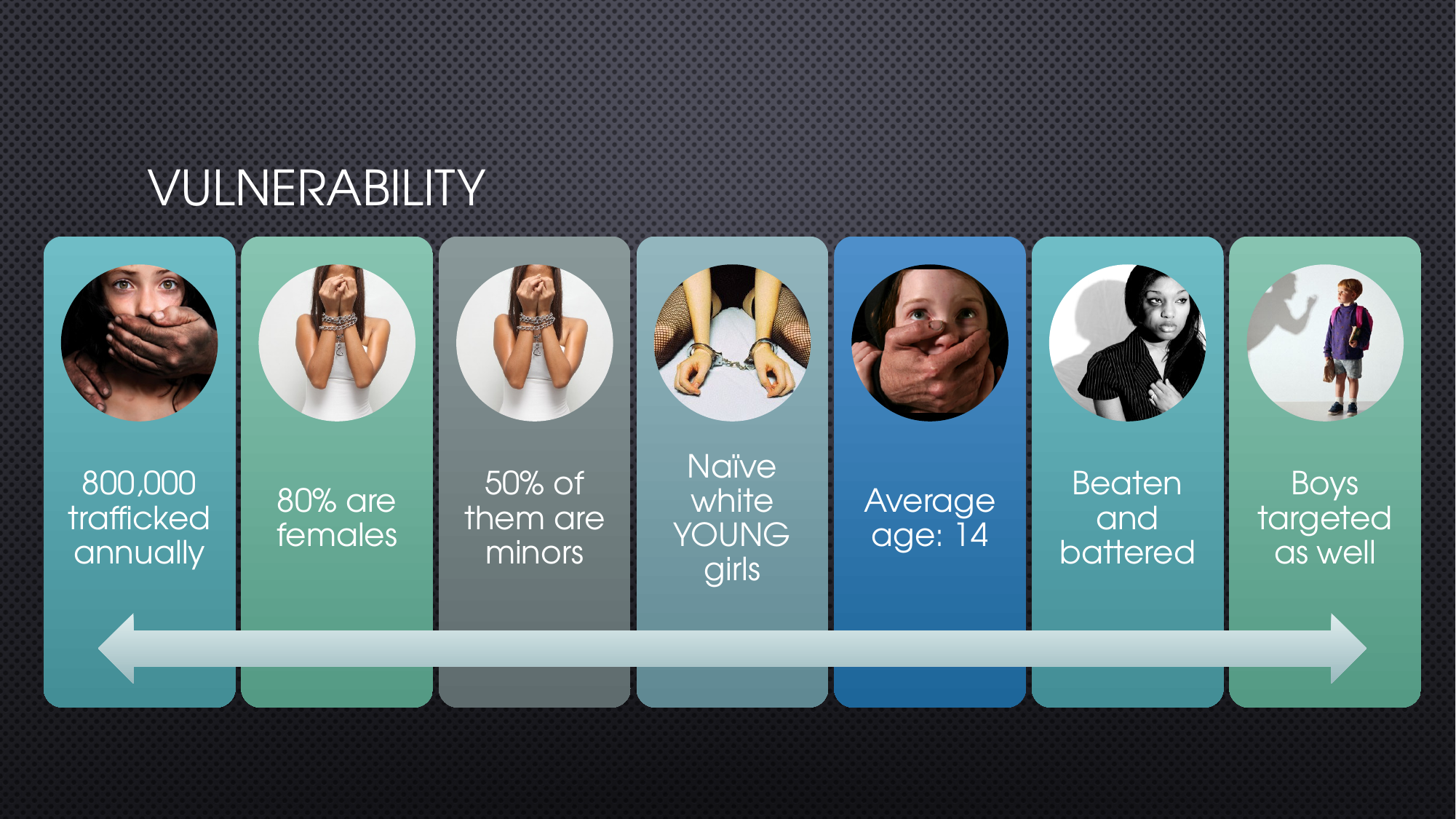

# Vulnerability
800,000 trafficked annually
80% are females
50% of them are minors
Naïve white YOUNG girls
Average age: 14
Beaten and battered
Boys targeted as well